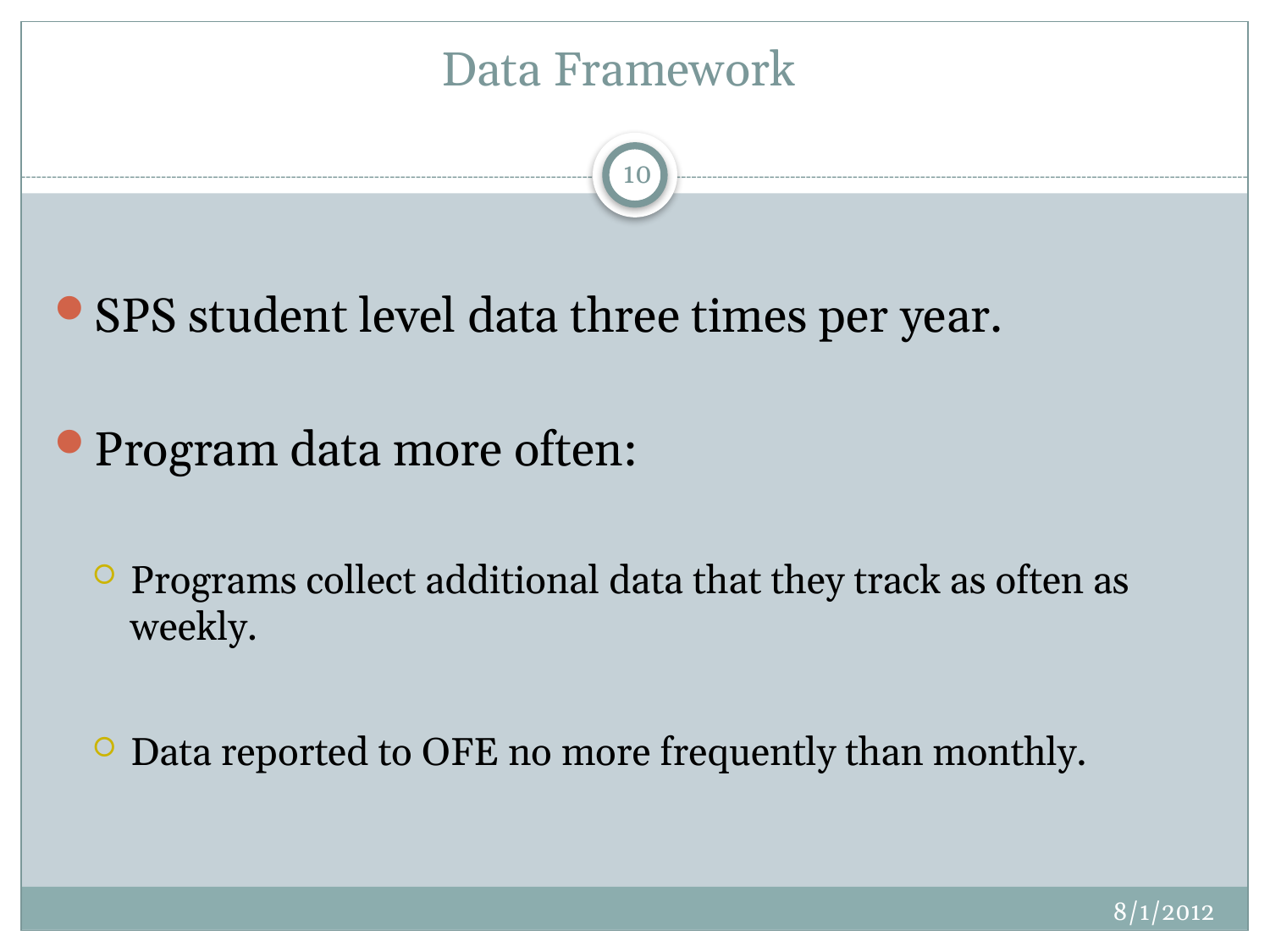

# Data Framework
10

SPS student level data three times per year.

Program data more often:

Programs collect additional data that they track as often as weekly.

Data reported to OFE no more frequently than monthly.
8/1/2012